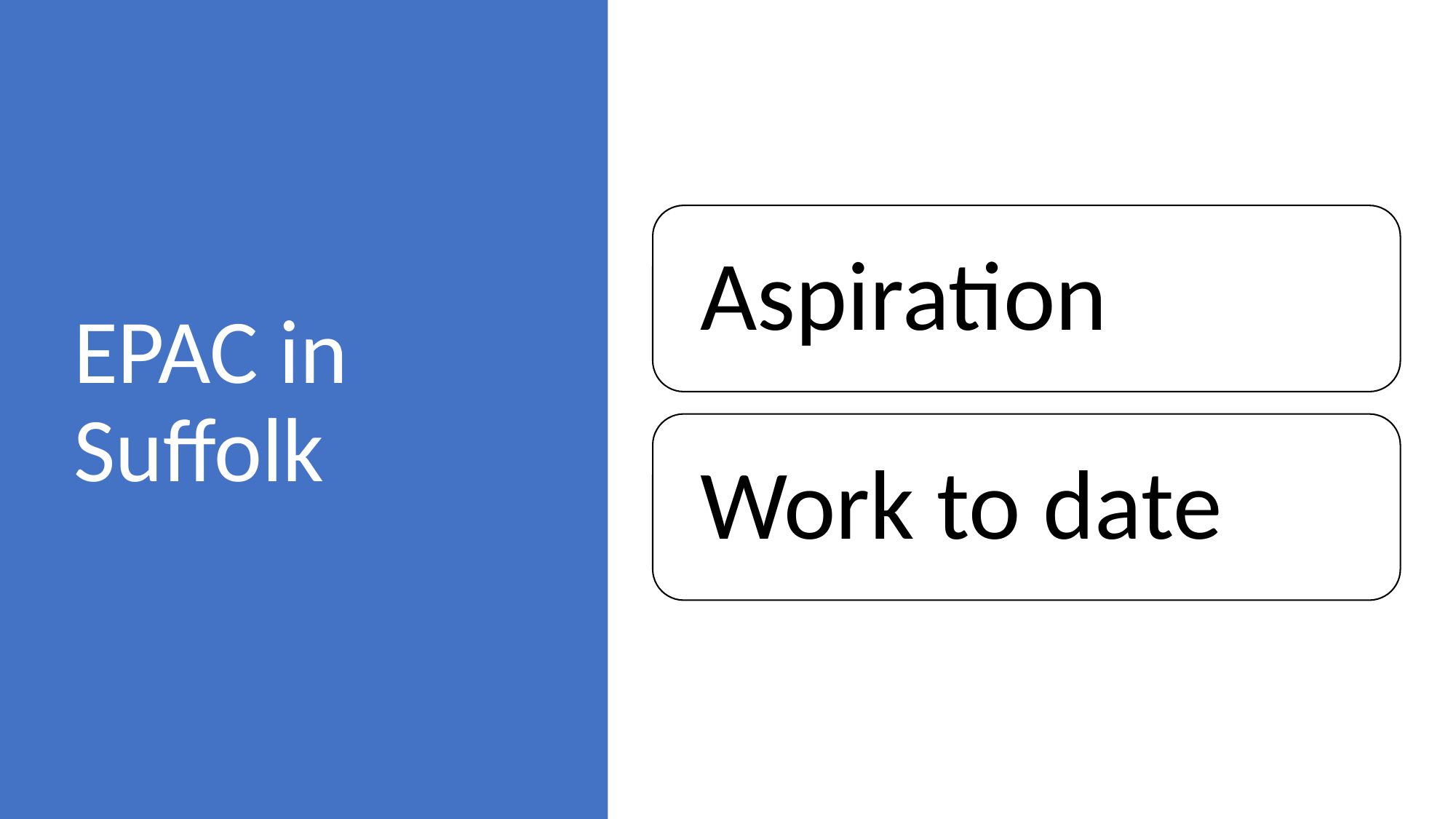

# EPAC in Suffolk
Aspiration
Work to date